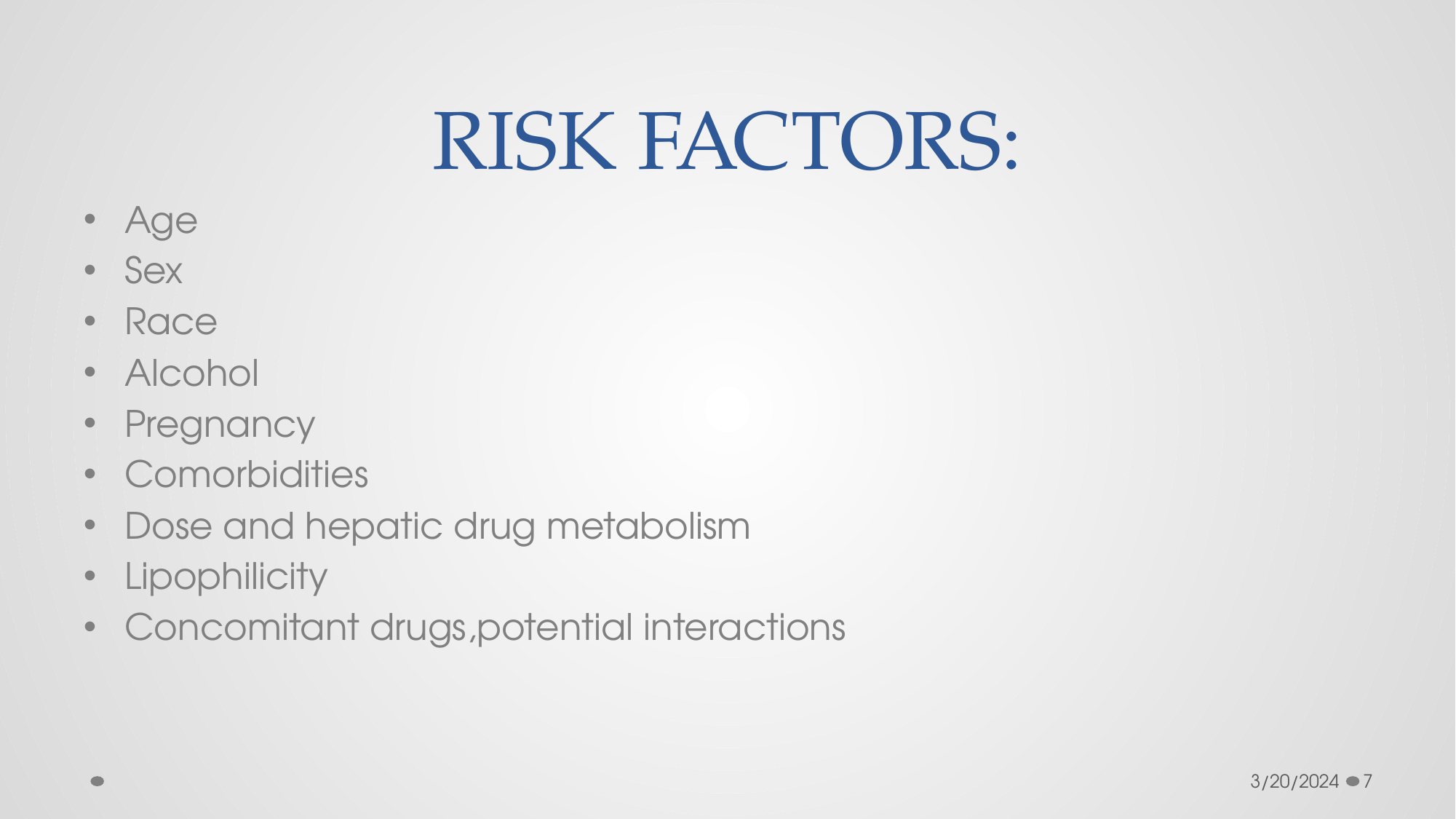

# RISK FACTORS:
Age
Sex
Race
Alcohol
Pregnancy
Comorbidities
Dose and hepatic drug metabolism
Lipophilicity
Concomitant drugs,potential interactions
3/20/2024
7